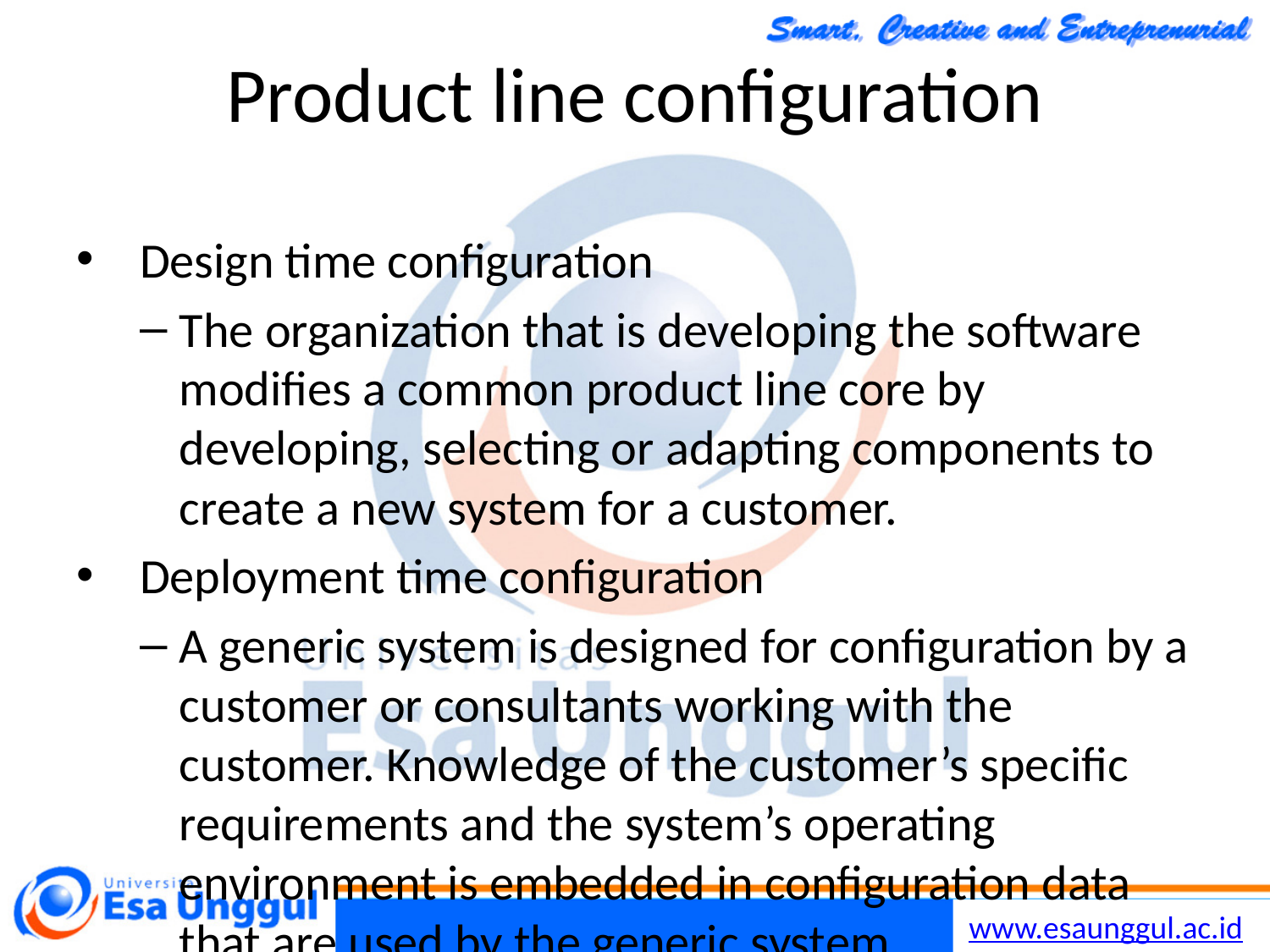

17/11/2014
Chapter 15 Software reuse
14
# Product line configuration
Design time configuration
The organization that is developing the software modifies a common product line core by developing, selecting or adapting components to create a new system for a customer.
Deployment time configuration
A generic system is designed for configuration by a customer or consultants working with the customer. Knowledge of the customer’s specific requirements and the system’s operating environment is embedded in configuration data that are used by the generic system.